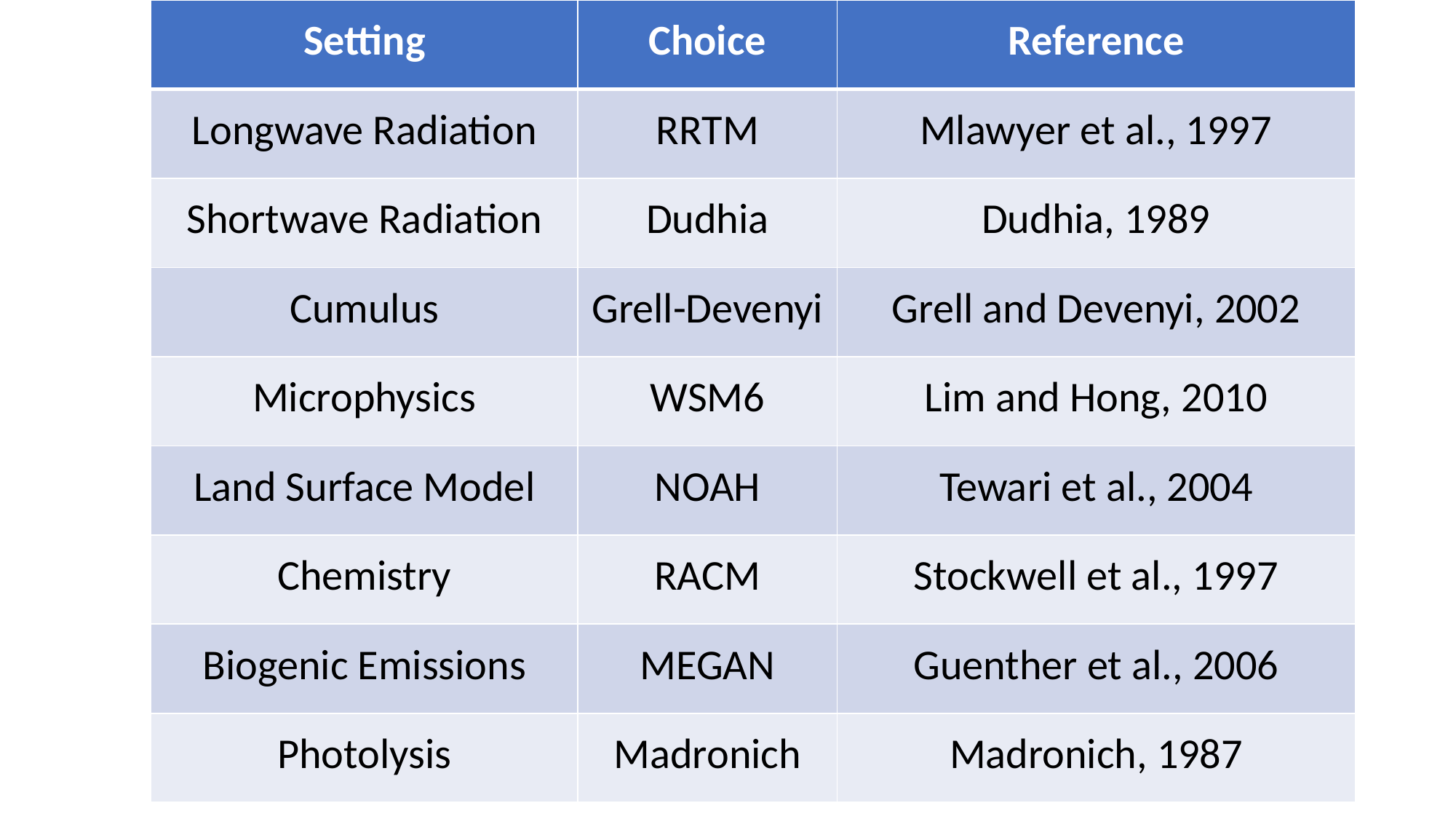

#
| Setting | Choice | Reference |
| --- | --- | --- |
| Longwave Radiation | RRTM | Mlawyer et al., 1997 |
| Shortwave Radiation | Dudhia | Dudhia, 1989 |
| Cumulus | Grell-Devenyi | Grell and Devenyi, 2002 |
| Microphysics | WSM6 | Lim and Hong, 2010 |
| Land Surface Model | NOAH | Tewari et al., 2004 |
| Chemistry | RACM | Stockwell et al., 1997 |
| Biogenic Emissions | MEGAN | Guenther et al., 2006 |
| Photolysis | Madronich | Madronich, 1987 |